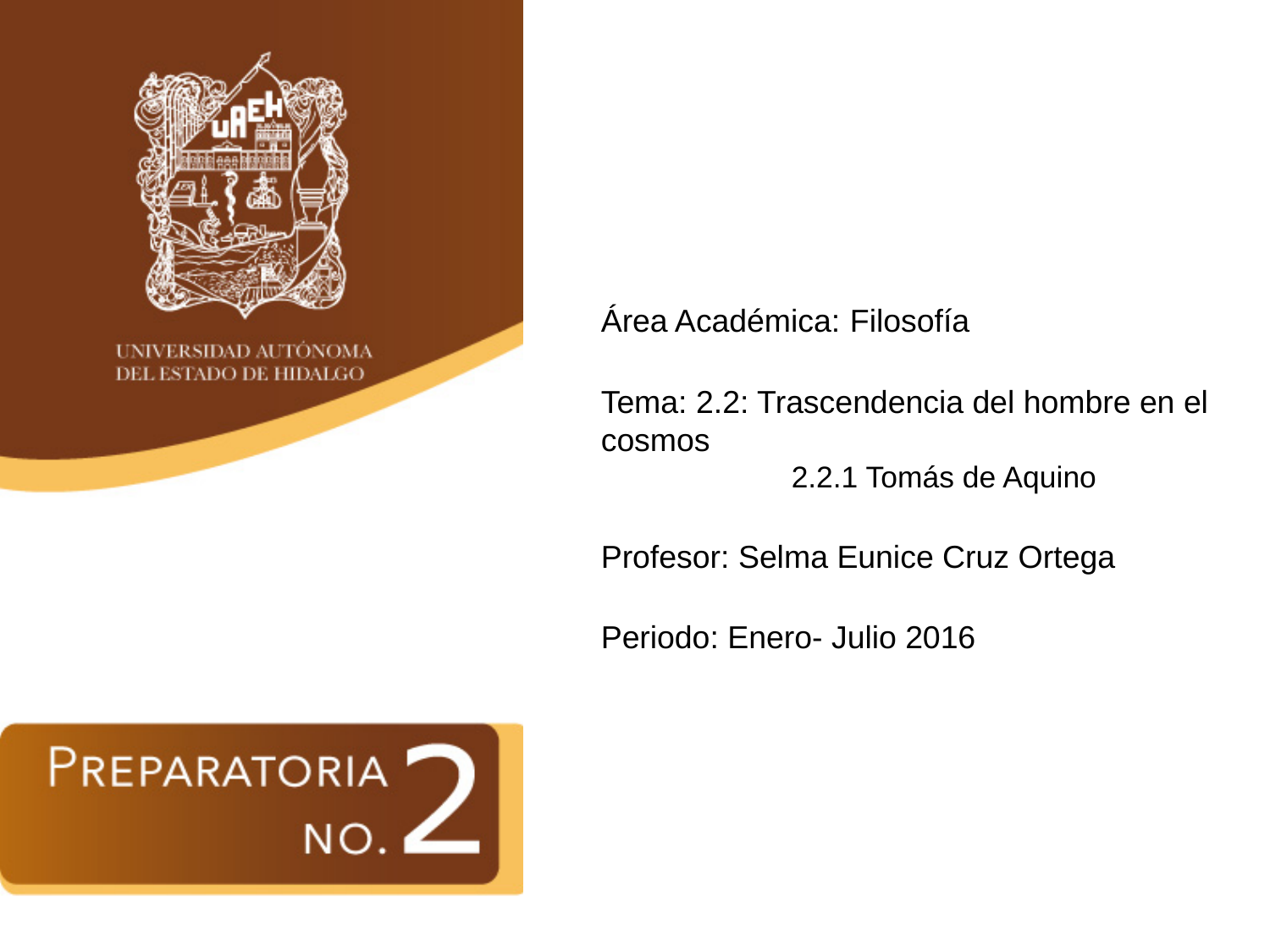

Área Académica: Filosofía
Tema: 2.2: Trascendencia del hombre en el cosmos
2.2.1 Tomás de Aquino
Profesor: Selma Eunice Cruz Ortega
Periodo: Enero- Julio 2016